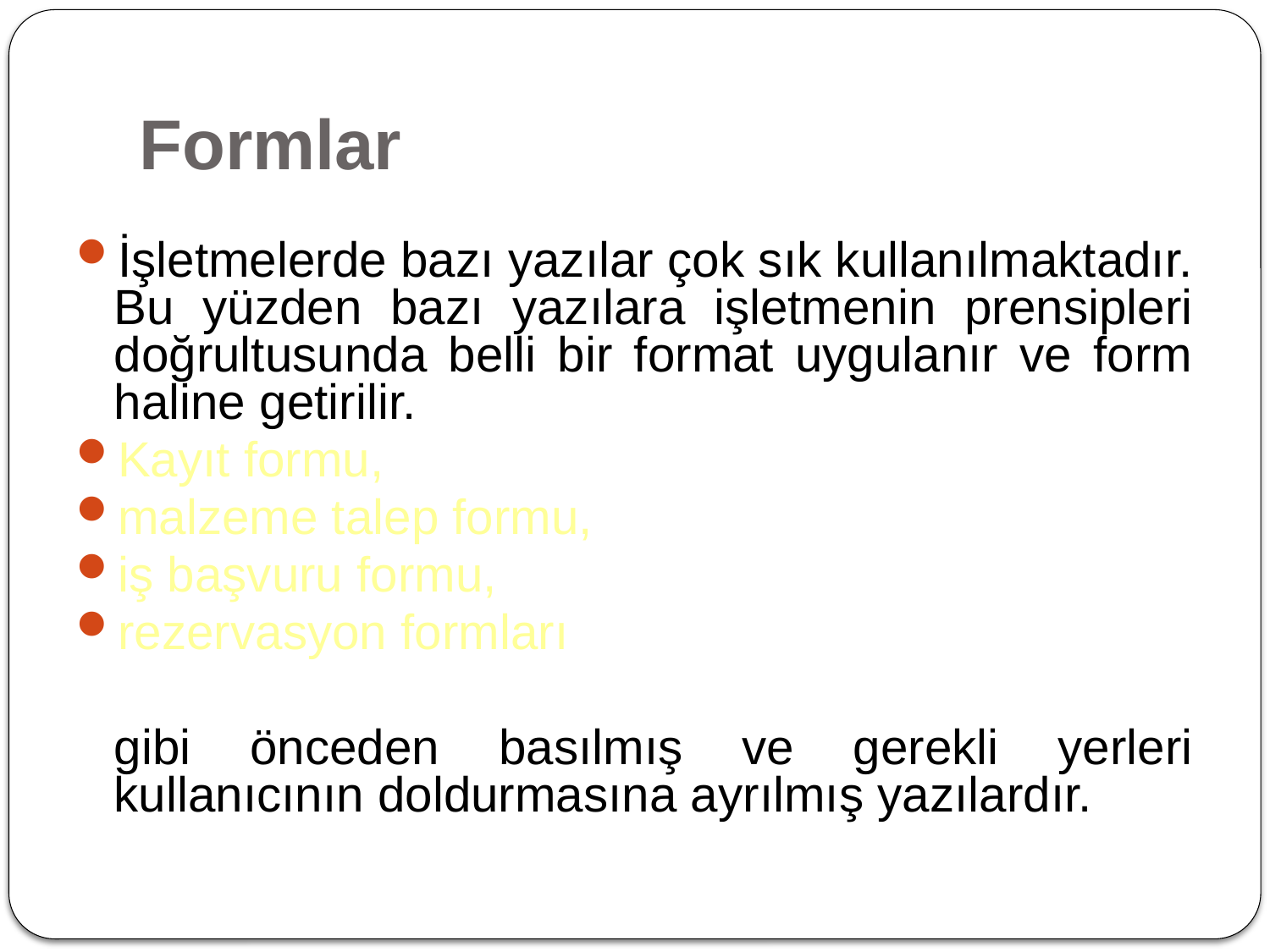

# Formlar
İşletmelerde bazı yazılar çok sık kullanılmaktadır. Bu yüzden bazı yazılara işletmenin prensipleri doğrultusunda belli bir format uygulanır ve form haline getirilir.
Kayıt formu,
malzeme talep formu,
iş başvuru formu,
rezervasyon formları

	gibi önceden basılmış ve gerekli yerleri kullanıcının doldurmasına ayrılmış yazılardır.